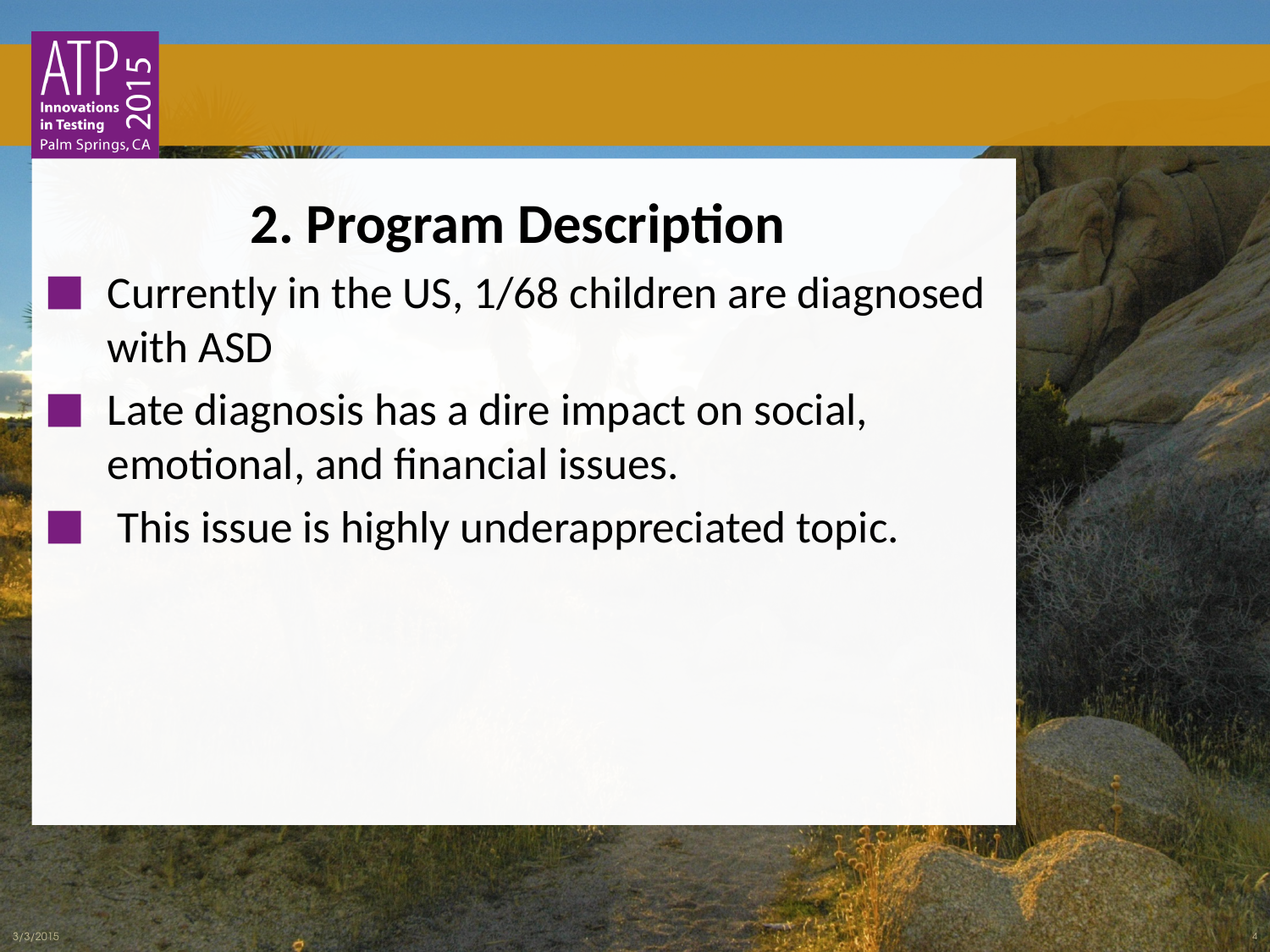

2. Program Description
Currently in the US, 1/68 children are diagnosed with ASD
Late diagnosis has a dire impact on social, emotional, and financial issues.
 This issue is highly underappreciated topic.

3/3/2015
4